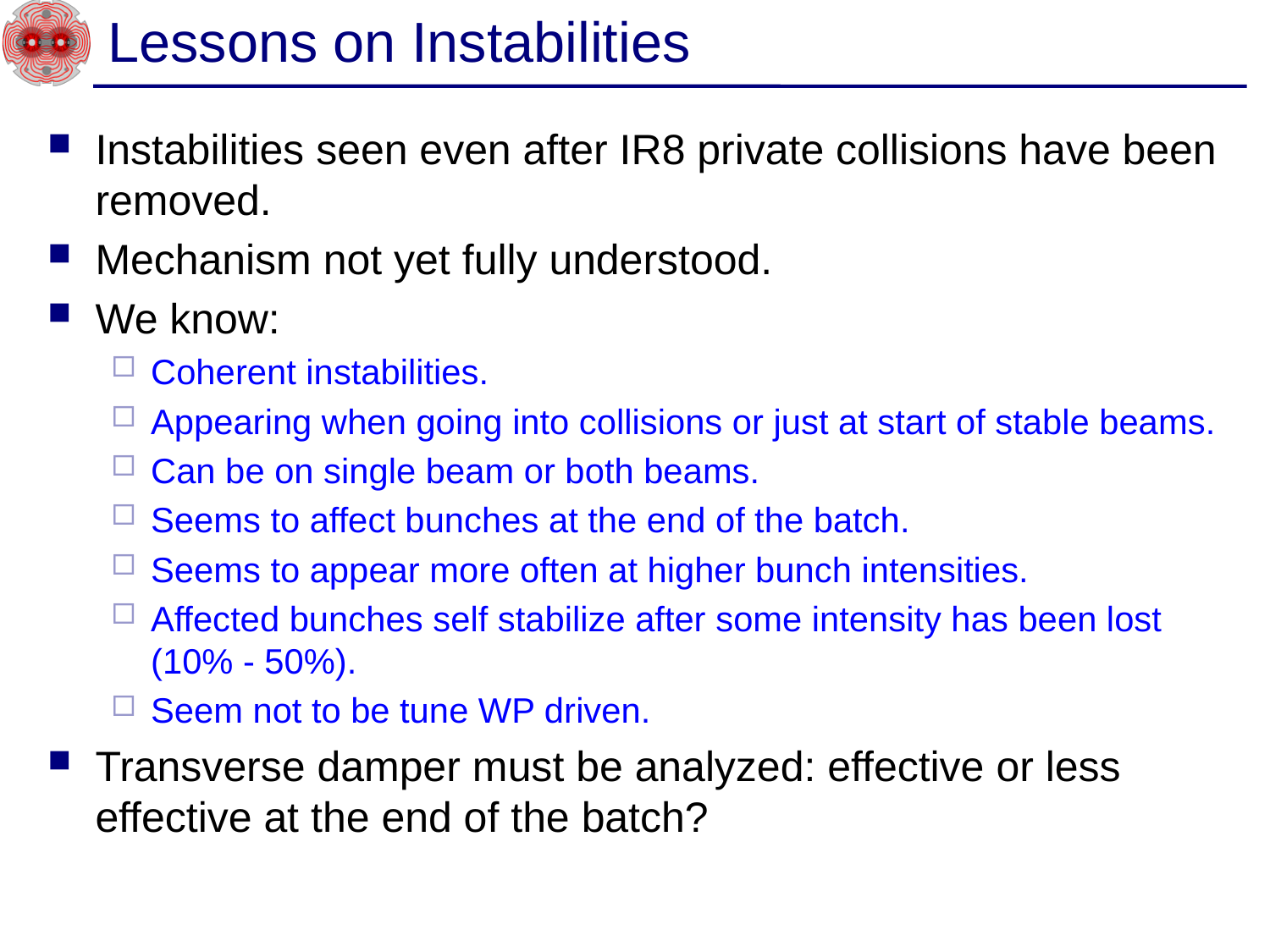

# Lessons on Instabilities
Instabilities seen even after IR8 private collisions have been removed.
Mechanism not yet fully understood.
We know:
Coherent instabilities.
Appearing when going into collisions or just at start of stable beams.
Can be on single beam or both beams.
Seems to affect bunches at the end of the batch.
Seems to appear more often at higher bunch intensities.
Affected bunches self stabilize after some intensity has been lost (10% - 50%).
Seem not to be tune WP driven.
Transverse damper must be analyzed: effective or less effective at the end of the batch?